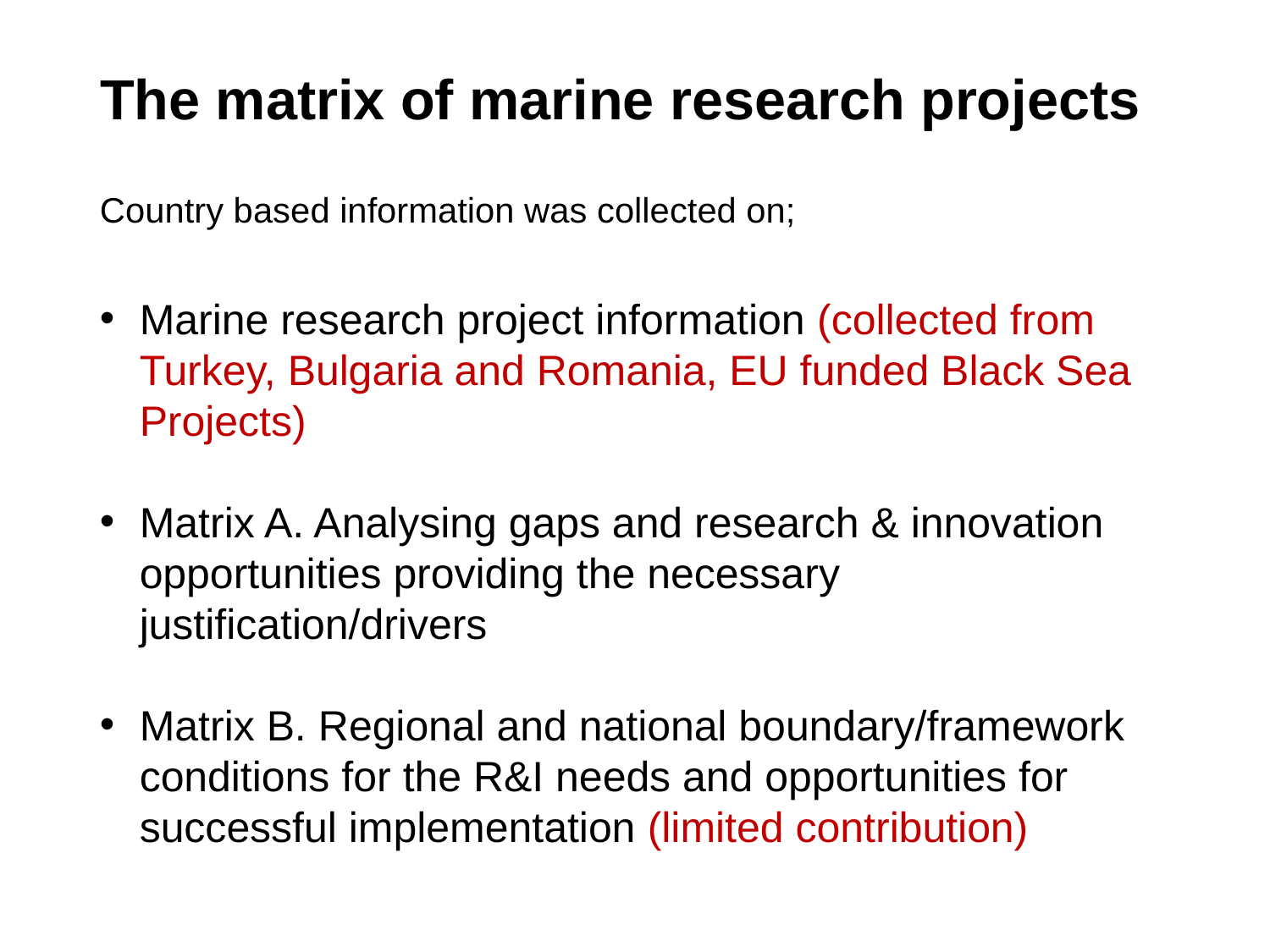

# The matrix of marine research projects
Country based information was collected on;
Marine research project information (collected from Turkey, Bulgaria and Romania, EU funded Black Sea Projects)

Matrix A. Analysing gaps and research & innovation opportunities providing the necessary justification/drivers

Matrix B. Regional and national boundary/framework conditions for the R&I needs and opportunities for successful implementation (limited contribution)